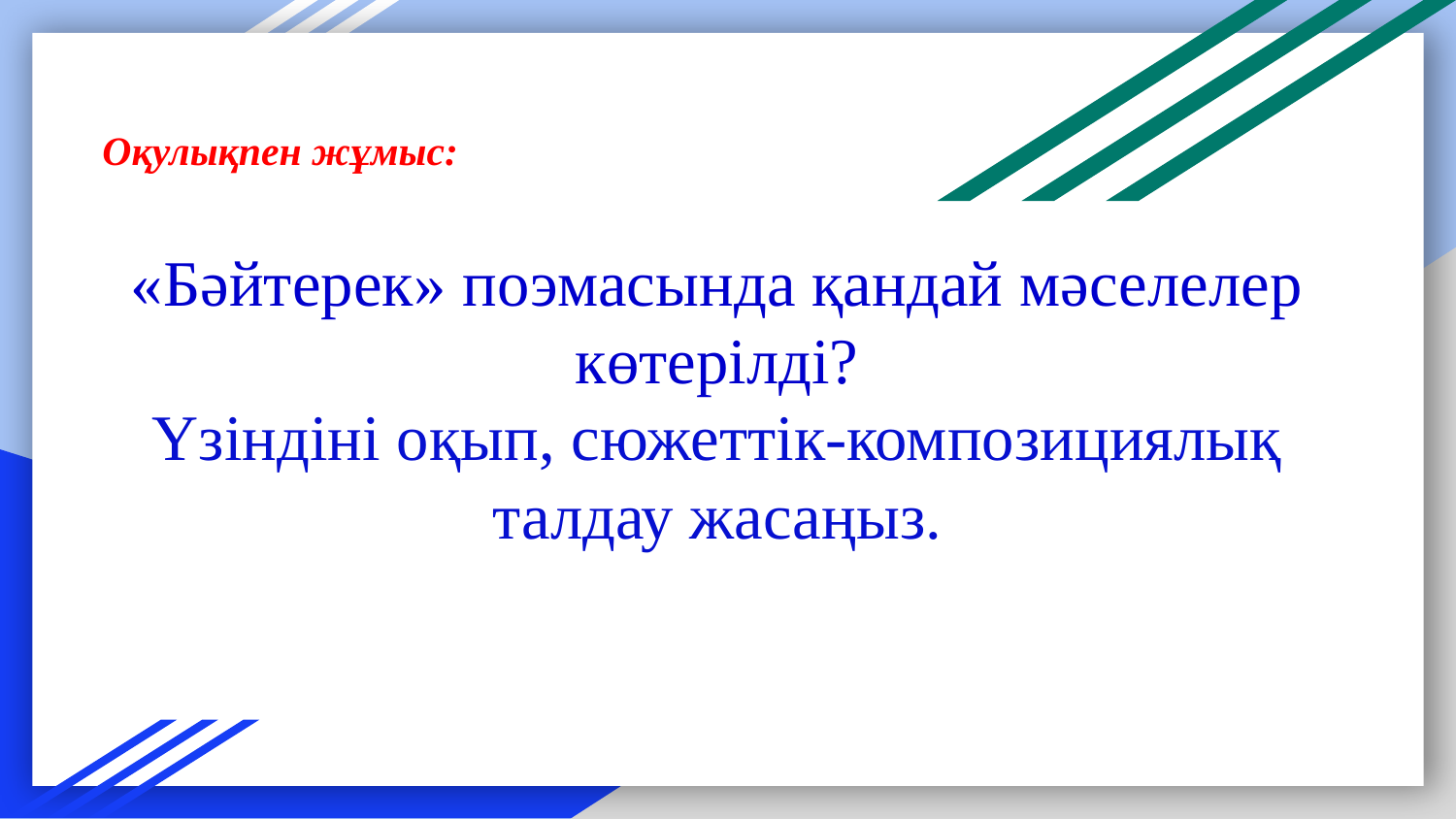

Оқулықпен жұмыс:
# «Бәйтерек» поэмасында қандай мәселелер көтерілді? Үзіндіні оқып, сюжеттік-композициялық талдау жасаңыз.